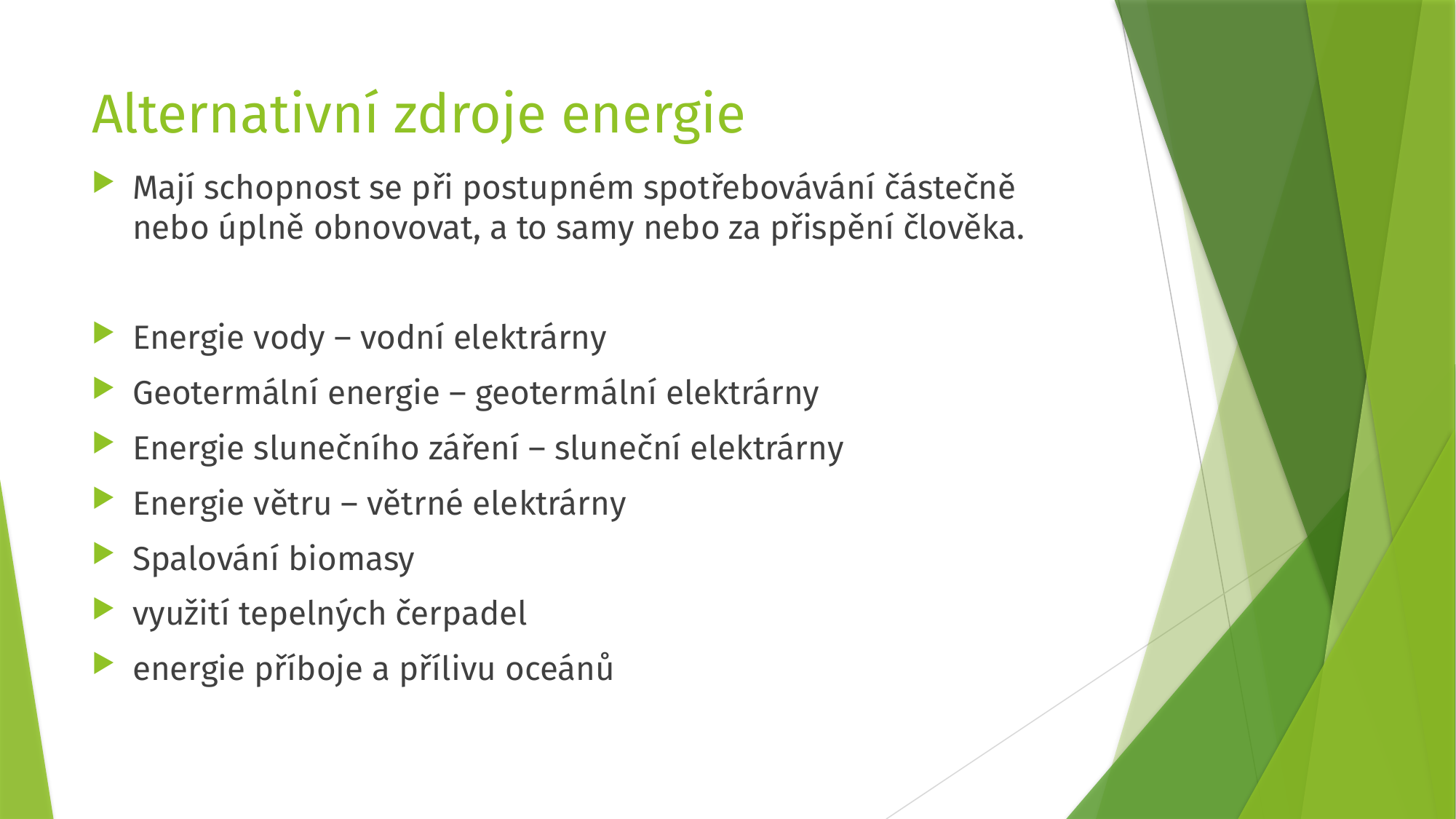

# Alternativní zdroje energie
Mají schopnost se při postupném spotřebovávání částečně nebo úplně obnovovat, a to samy nebo za přispění člověka.

Energie vody – vodní elektrárny
Geotermální energie – geotermální elektrárny
Energie slunečního záření – sluneční elektrárny
Energie větru – větrné elektrárny
Spalování biomasy
využití tepelných čerpadel
energie příboje a přílivu oceánů